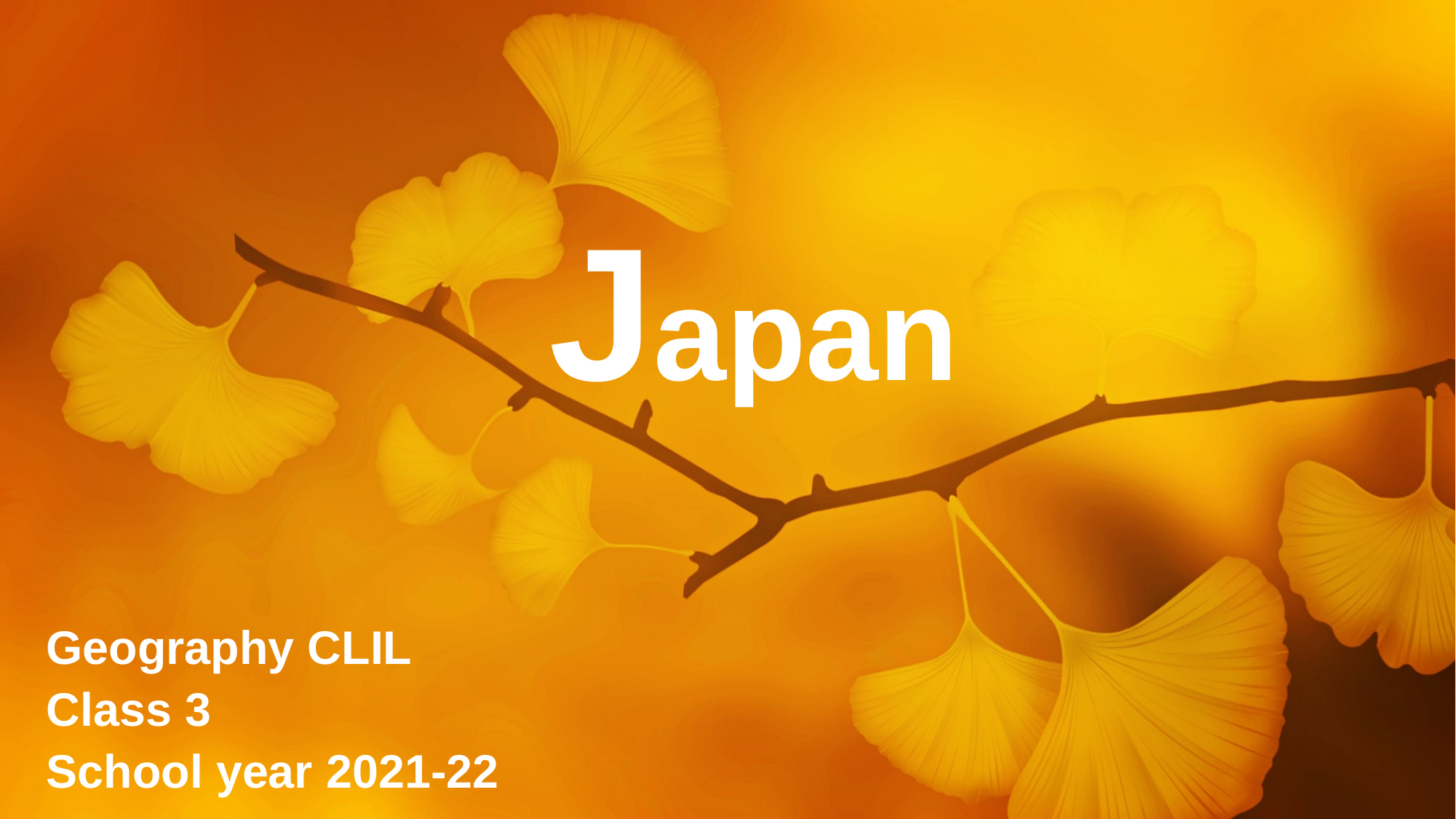

# Japan
Geography CLIL
Class 3
School year 2021-22